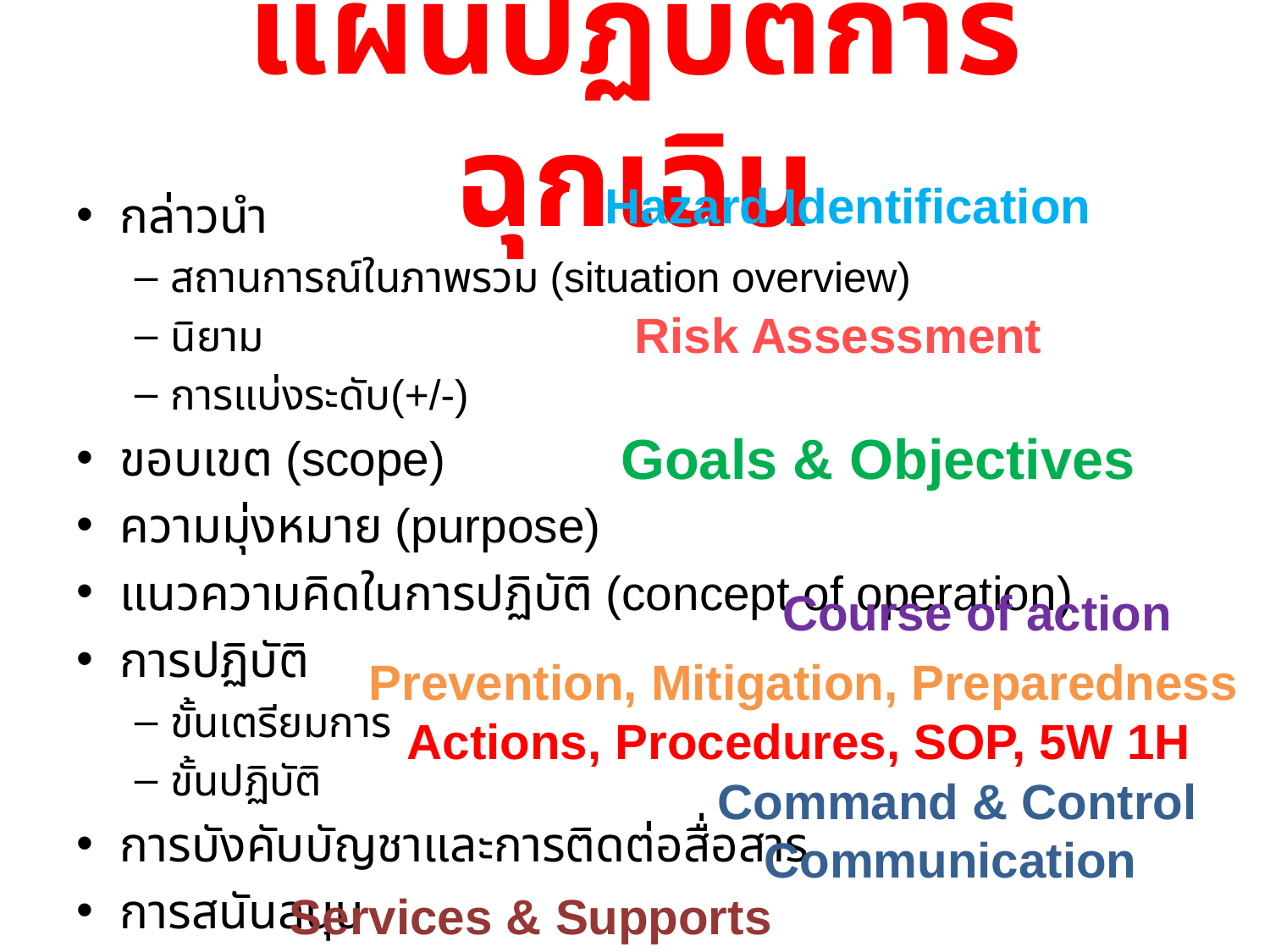

# แผนปฏิบัติการฉุกเฉิน
Hazard Identification
กล่าวนำ
สถานการณ์ในภาพรวม (situation overview)
นิยาม
การแบ่งระดับ(+/-)
ขอบเขต (scope)
ความมุ่งหมาย (purpose)
แนวความคิดในการปฏิบัติ (concept of operation)
การปฏิบัติ
ขั้นเตรียมการ
ขั้นปฏิบัติ
การบังคับบัญชาและการติดต่อสื่อสาร
การสนันสนุน
Risk Assessment
Goals & Objectives
Course of action
Prevention, Mitigation, Preparedness
Actions, Procedures, SOP, 5W 1H
Command & Control
Communication
Services & Supports